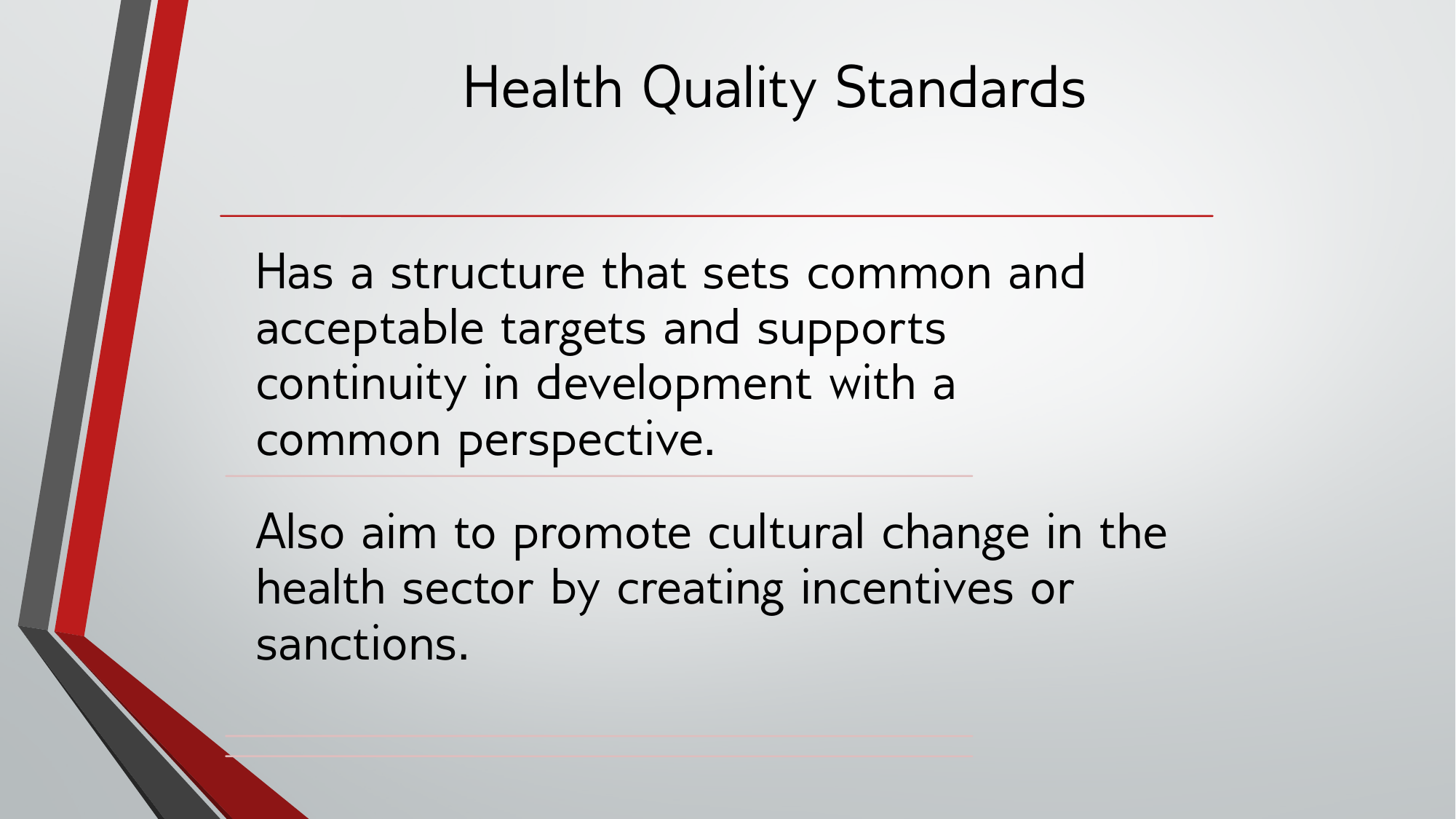

# Health Quality Standards

Has a structure that sets common and acceptable targets and supports continuity in development with a common perspective.
Also aim to promote cultural change in the health sector by creating incentives or sanctions.